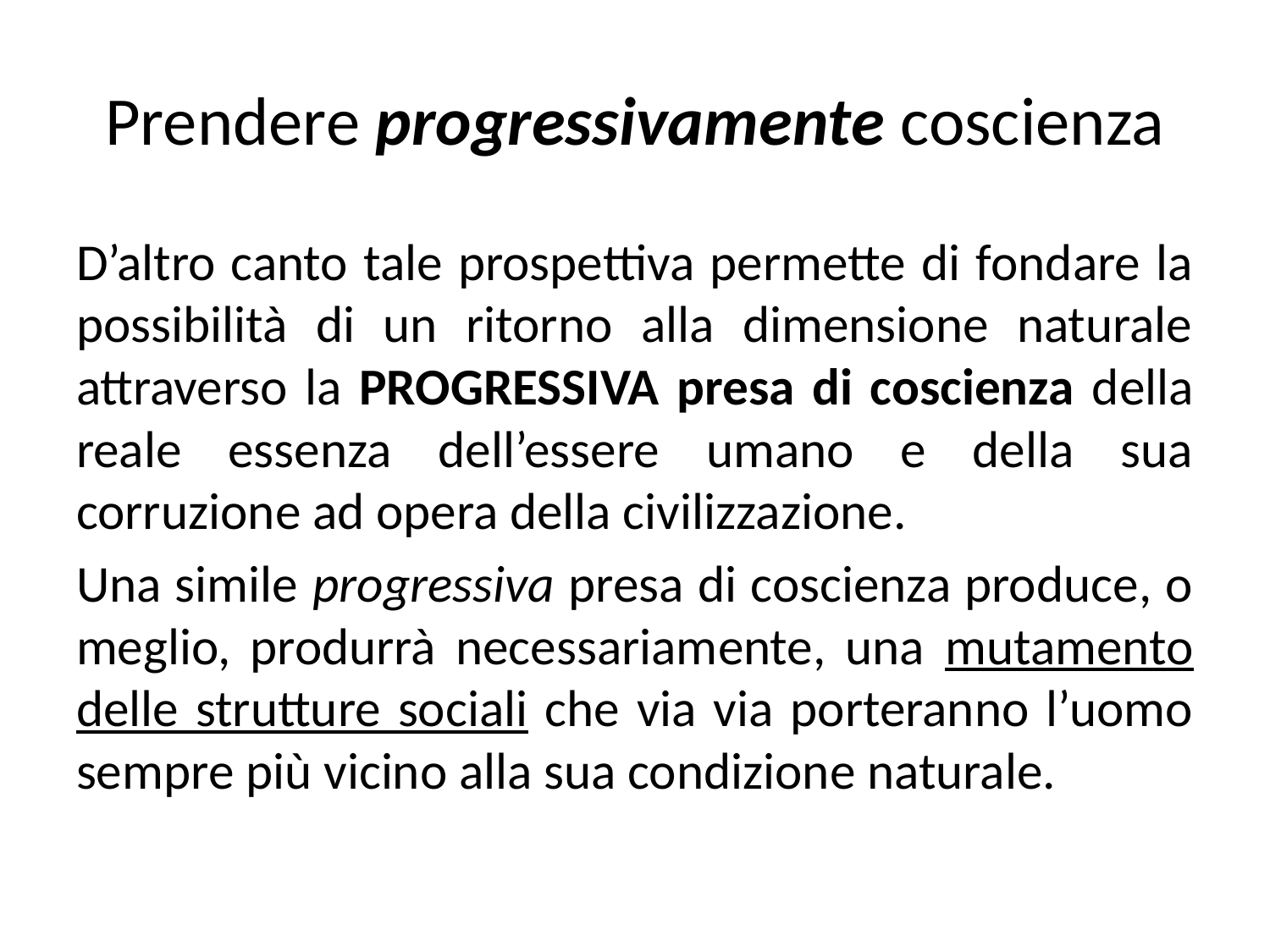

# Prendere progressivamente coscienza
D’altro canto tale prospettiva permette di fondare la possibilità di un ritorno alla dimensione naturale attraverso la PROGRESSIVA presa di coscienza della reale essenza dell’essere umano e della sua corruzione ad opera della civilizzazione.
Una simile progressiva presa di coscienza produce, o meglio, produrrà necessariamente, una mutamento delle strutture sociali che via via porteranno l’uomo sempre più vicino alla sua condizione naturale.